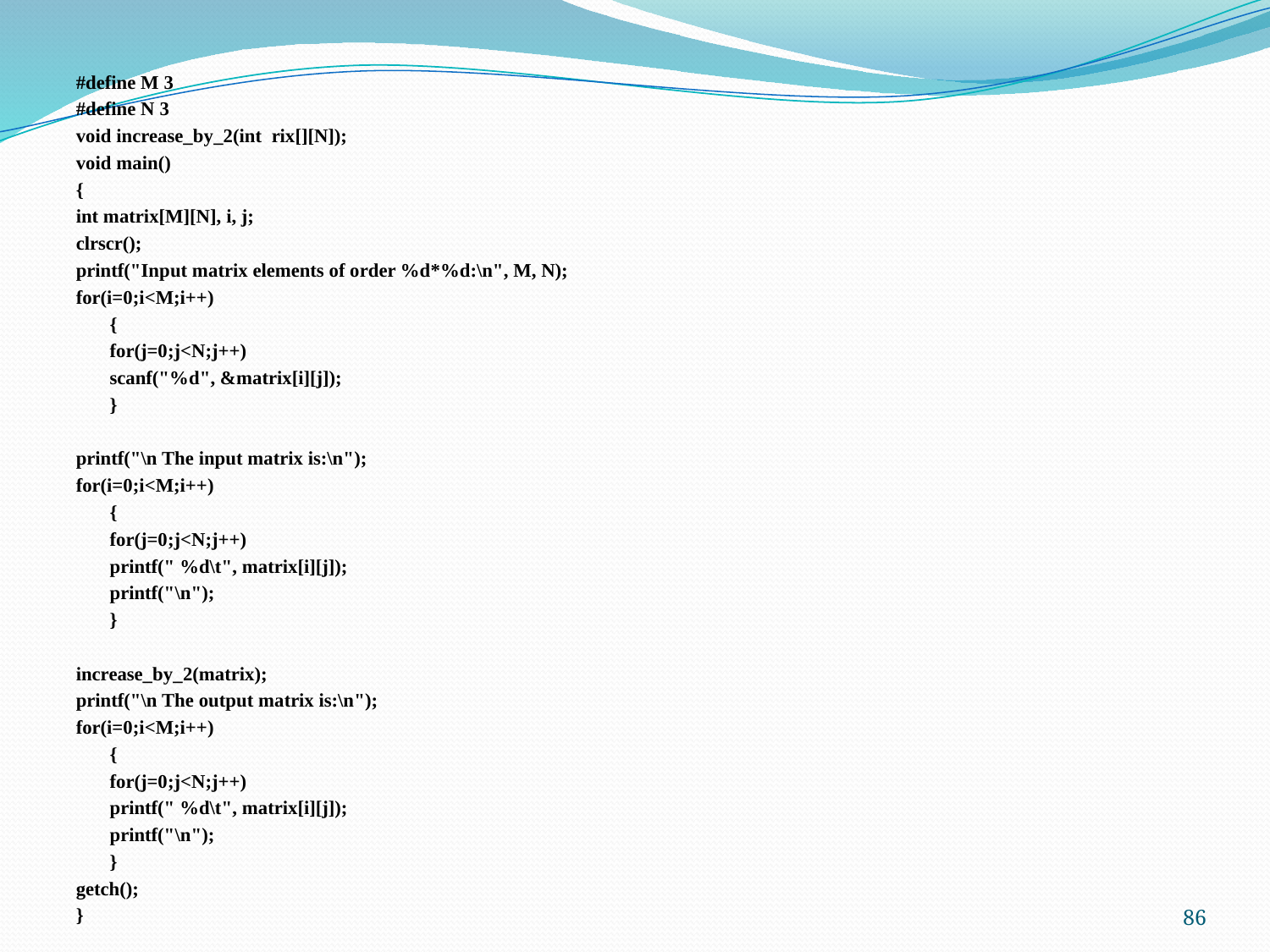

#define M 3
#define N 3
void increase_by_2(int  rix[][N]);
void main()
{
int matrix[M][N], i, j;
clrscr();
printf("Input matrix elements of order %d*%d:\n", M, N);
for(i=0;i<M;i++)
	{
	for(j=0;j<N;j++)
		scanf("%d", &matrix[i][j]);
	}

printf("\n The input matrix is:\n");
for(i=0;i<M;i++)
	{
	for(j=0;j<N;j++)
		printf(" %d\t", matrix[i][j]);
	printf("\n");
	}

increase_by_2(matrix);
printf("\n The output matrix is:\n");
for(i=0;i<M;i++)
	{
	for(j=0;j<N;j++)
		printf(" %d\t", matrix[i][j]);
	printf("\n");
	}
getch();
}
86